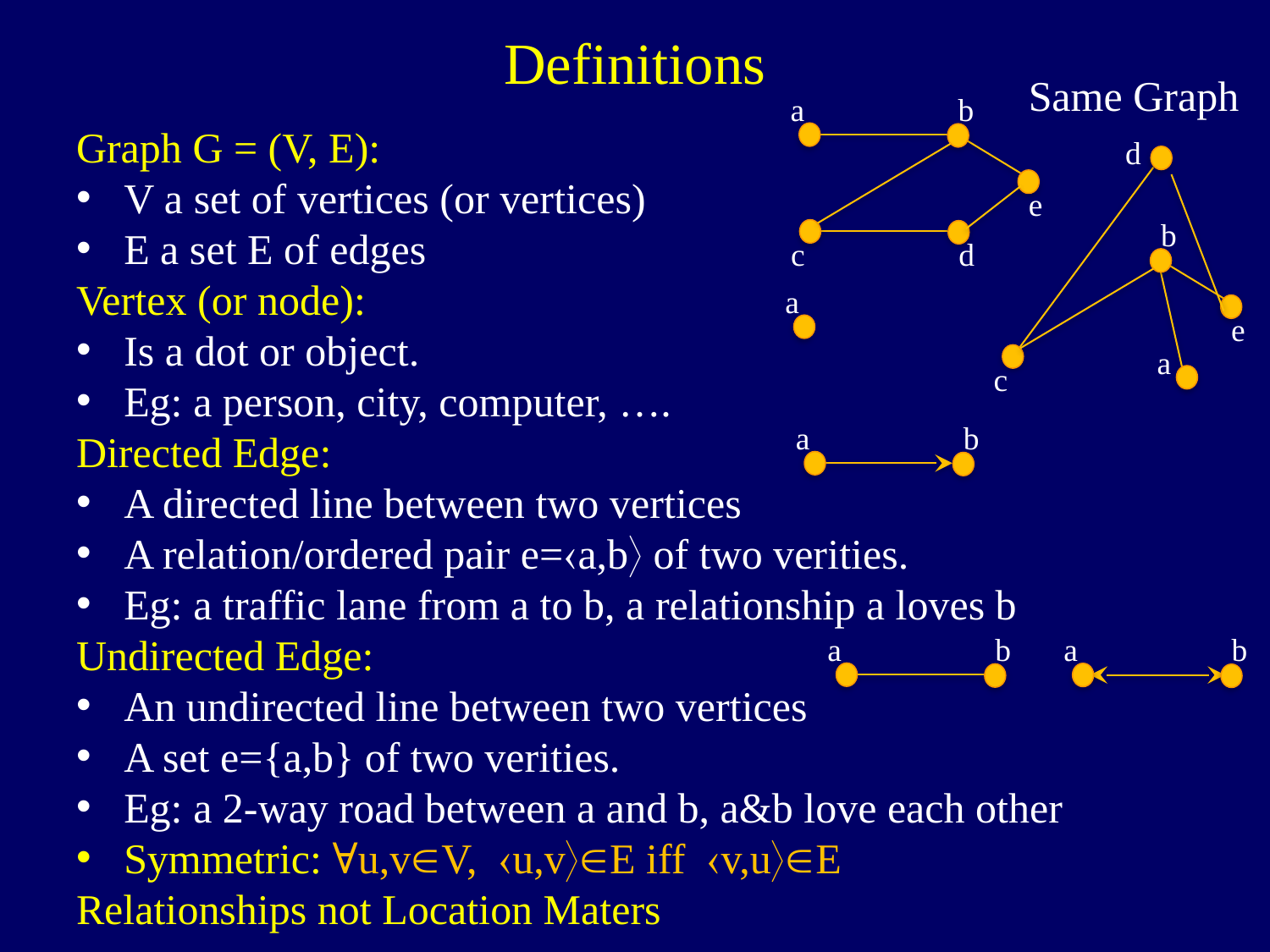

Definitions
Same Graph
d

b

a

e

c

Graph G = (V, E):
V a set of vertices (or vertices)
E a set E of edges
Vertex (or node):
Is a dot or object.
Eg: a person, city, computer, ….
Directed Edge:
A directed line between two vertices
A relation/ordered pair e=〈a,b〉 of two verities.
Eg: a traffic lane from a to b, a relationship a loves b
Undirected Edge:
An undirected line between two vertices
A set e={a,b} of two verities.
Eg: a 2-way road between a and b, a&b love each other
Symmetric: ∀u,v∈V,  〈u,v〉∈E iff  〈v,u〉∈E
Relationships not Location Maters

a
b

e

c
d
a

a
b

a
b

a
b

2